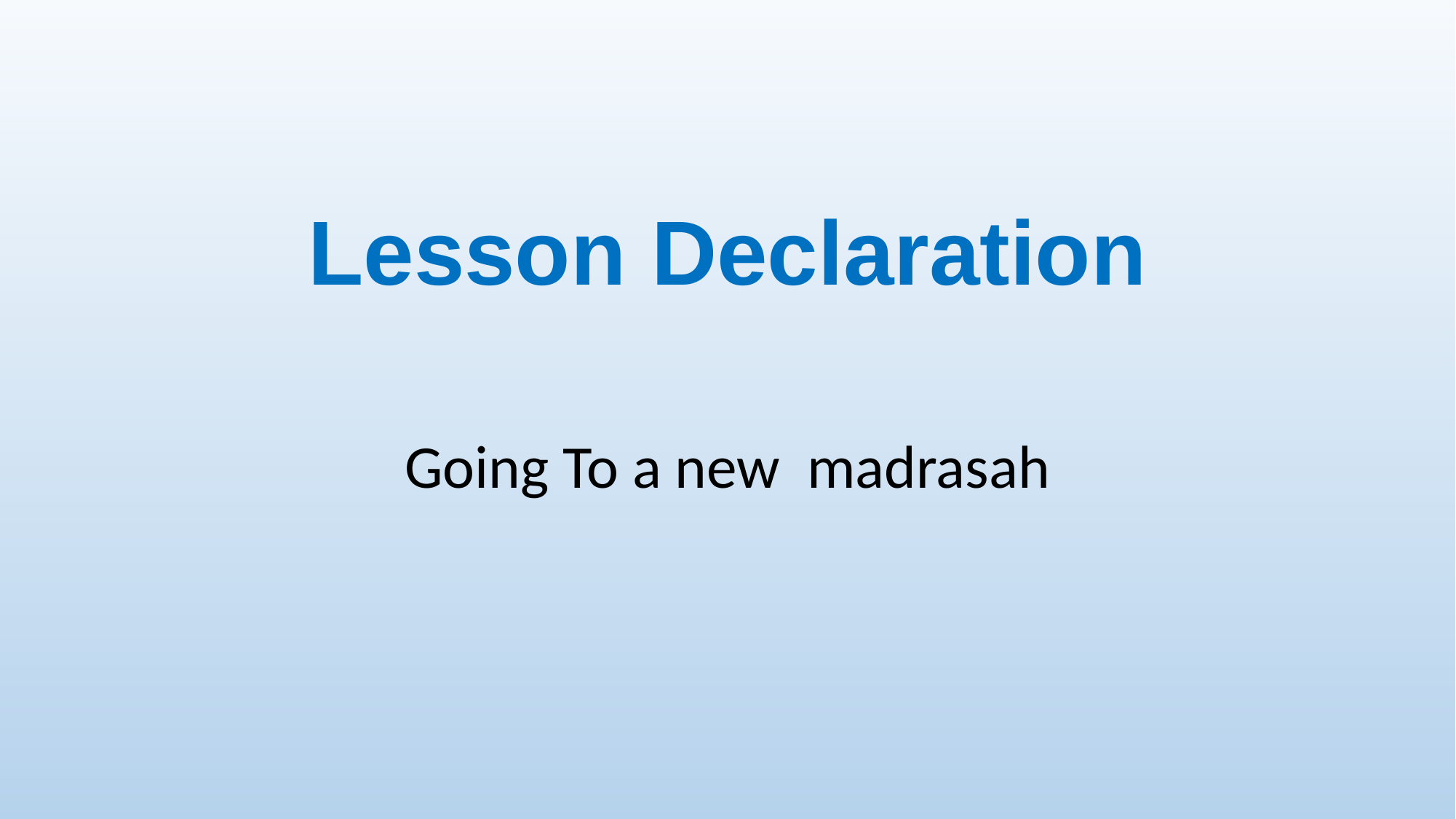

# Lesson Declaration
Going To a new  madrasah